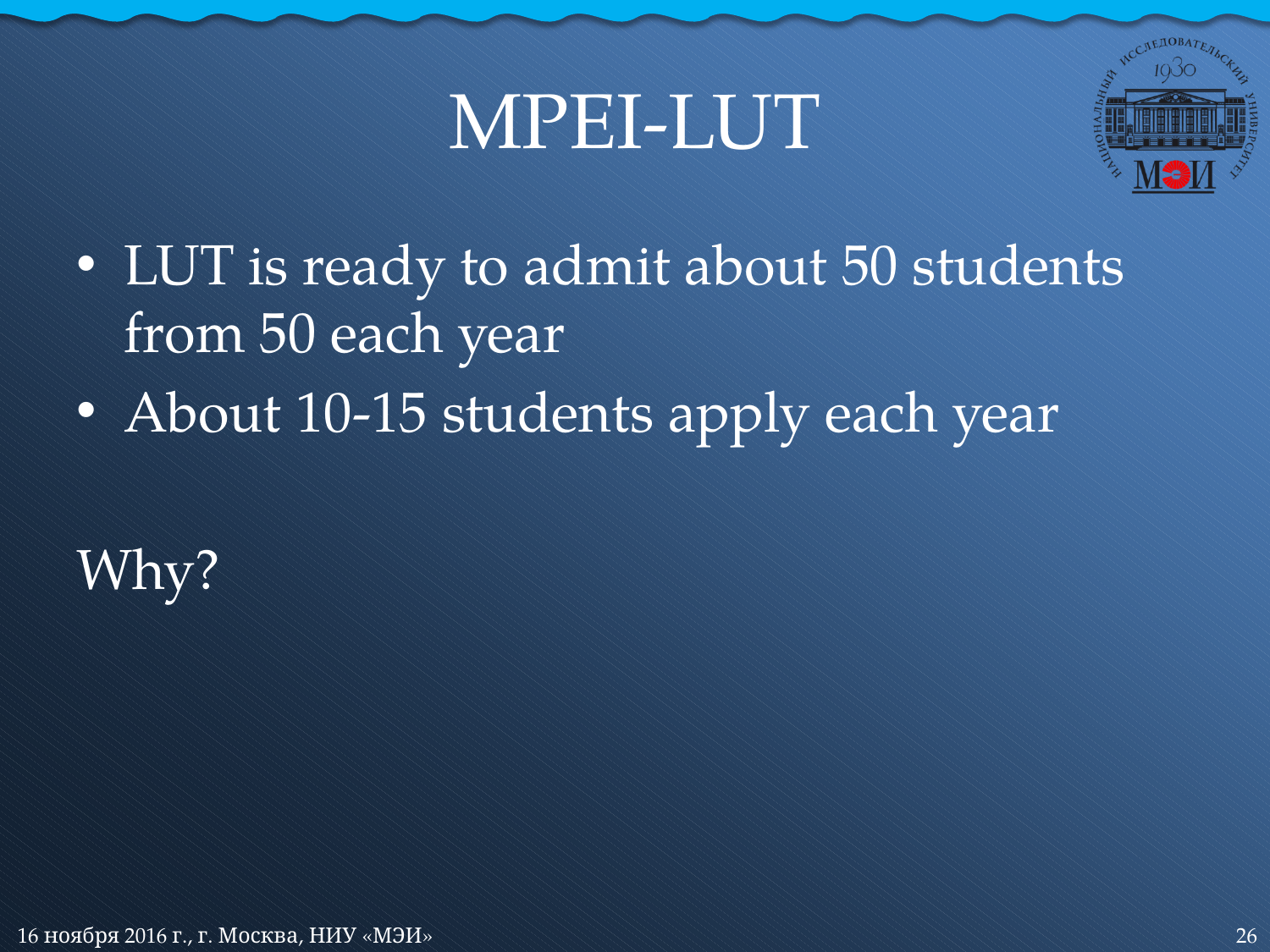

# MPEI-LUT
LUT is ready to admit about 50 students from 50 each year
About 10-15 students apply each year

Why?
16 ноября 2016 г., г. Москва, НИУ «МЭИ»
26